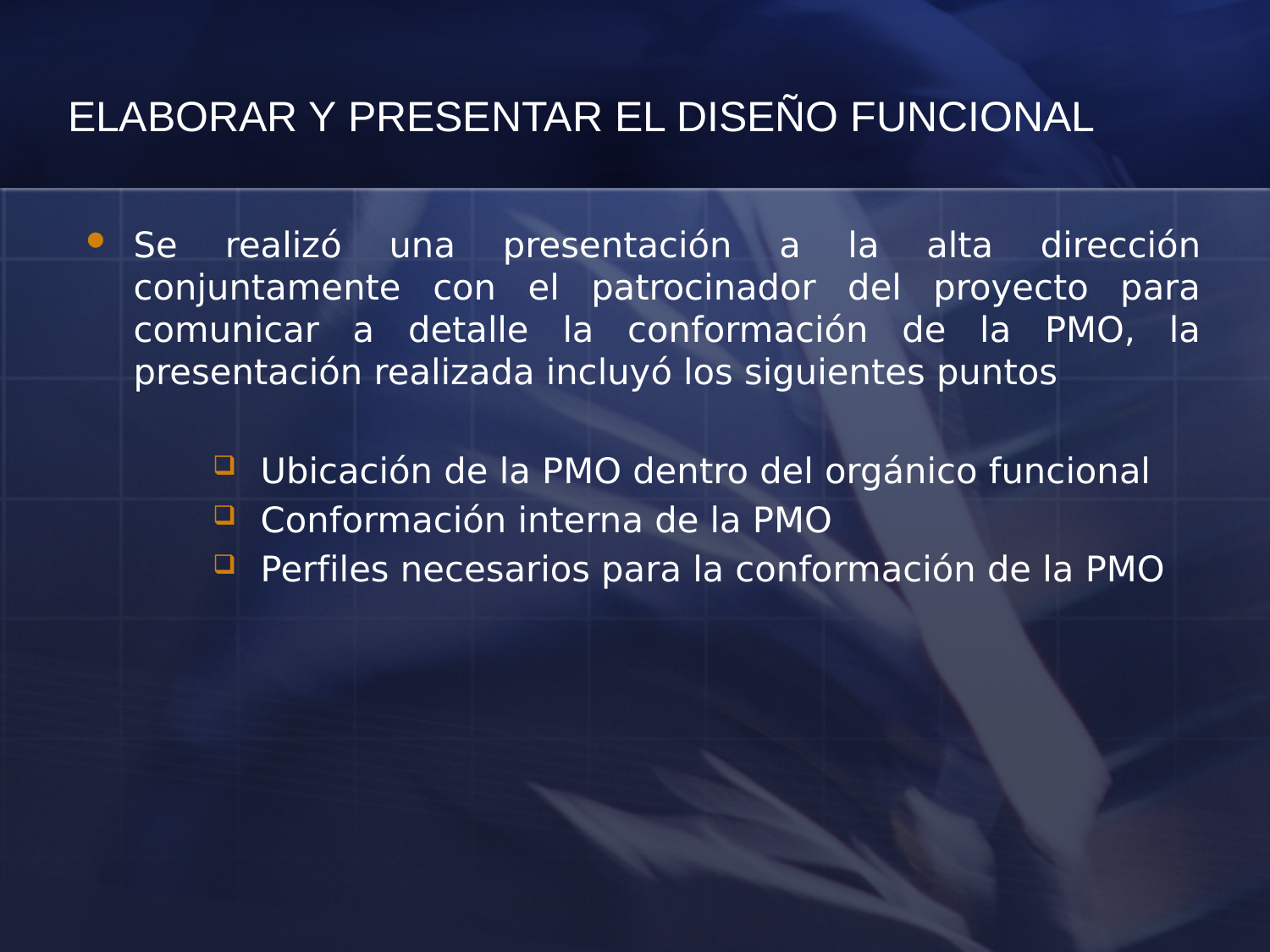

# ELABORAR Y PRESENTAR EL DISEÑO FUNCIONAL
Se realizó una presentación a la alta dirección conjuntamente con el patrocinador del proyecto para comunicar a detalle la conformación de la PMO, la presentación realizada incluyó los siguientes puntos

Ubicación de la PMO dentro del orgánico funcional
Conformación interna de la PMO
Perfiles necesarios para la conformación de la PMO